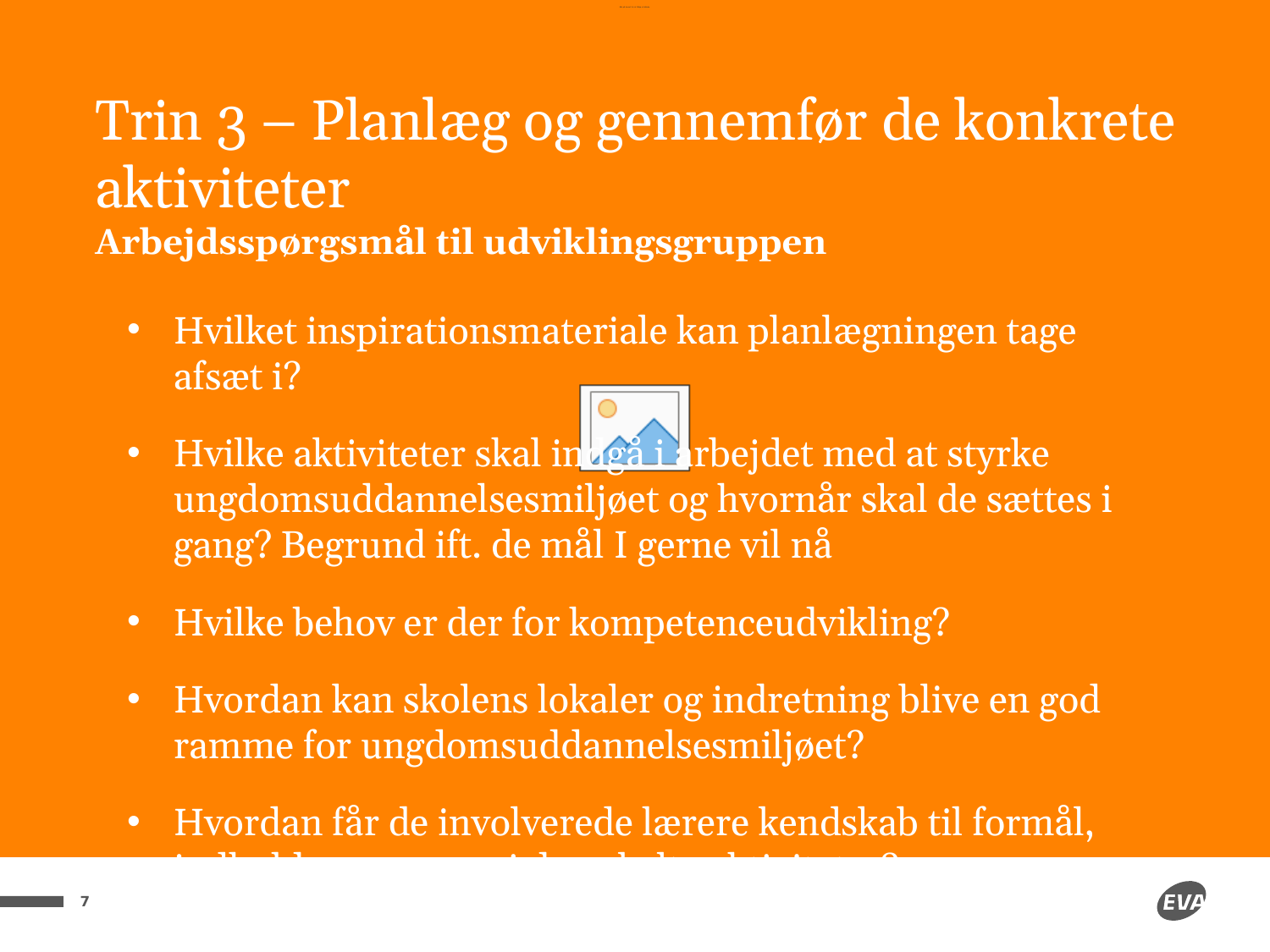

# Trin 3 – Planlæg og gennemfør de konkrete aktiviteter Arbejdsspørgsmål til udviklingsgruppen

Hvilket inspirationsmateriale kan planlægningen tage
afsæt i?
Hvilke aktiviteter skal indgå i arbejdet med at styrke ungdomsuddannelsesmiljøet og hvornår skal de sættes i gang? Begrund ift. de mål I gerne vil nå
Hvilke behov er der for kompetenceudvikling?
Hvordan kan skolens lokaler og indretning blive en god ramme for ungdomsuddannelsesmiljøet?
Hvordan får de involverede lærere kendskab til formål, indhold og rammer i de enkelte aktiviteter?

7